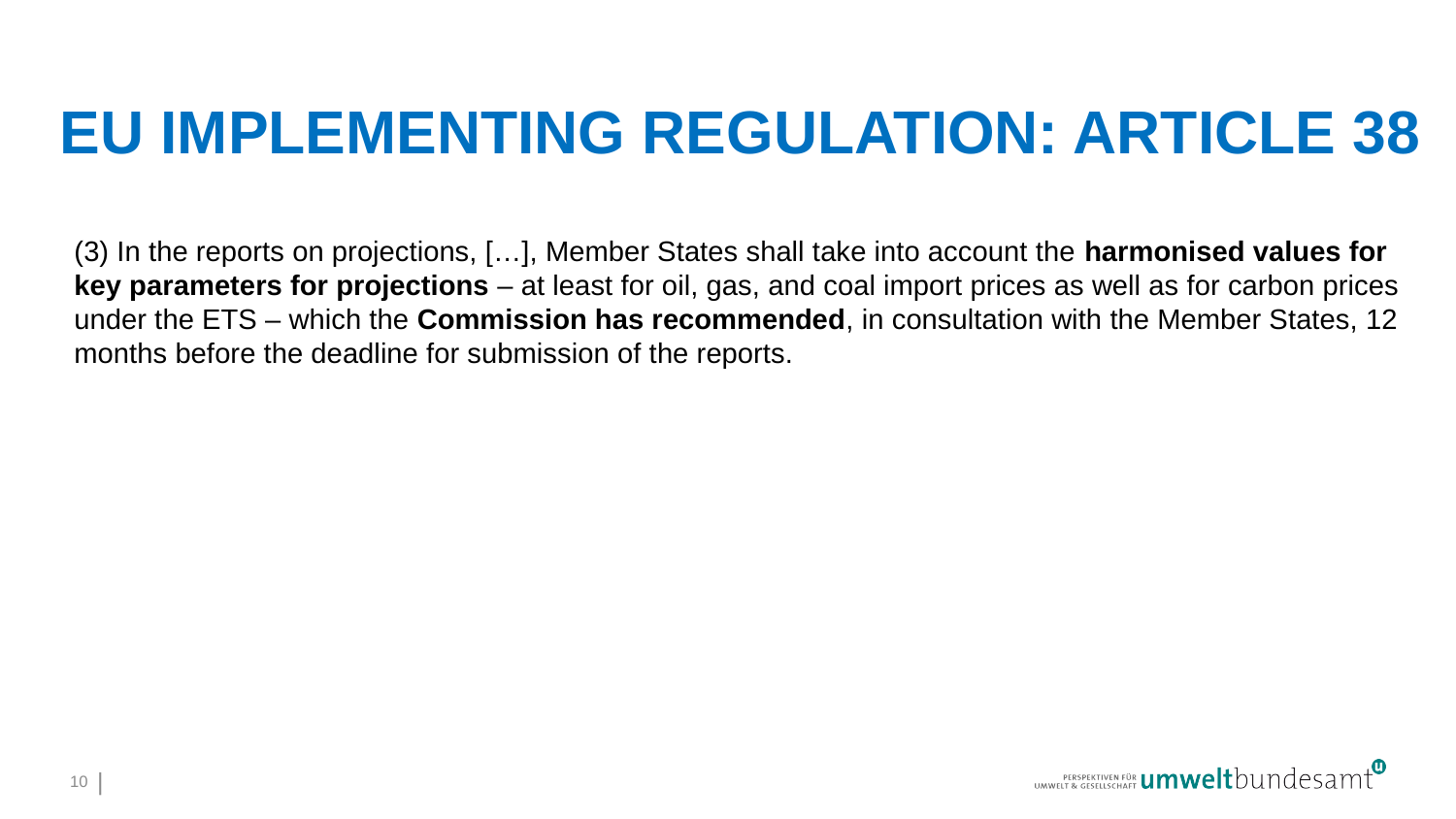

# EU Implementing Regulation: Article 38
(3) In the reports on projections, […], Member States shall take into account the harmonised values for key parameters for projections – at least for oil, gas, and coal import prices as well as for carbon prices under the ETS – which the Commission has recommended, in consultation with the Member States, 12 months before the deadline for submission of the reports.
10